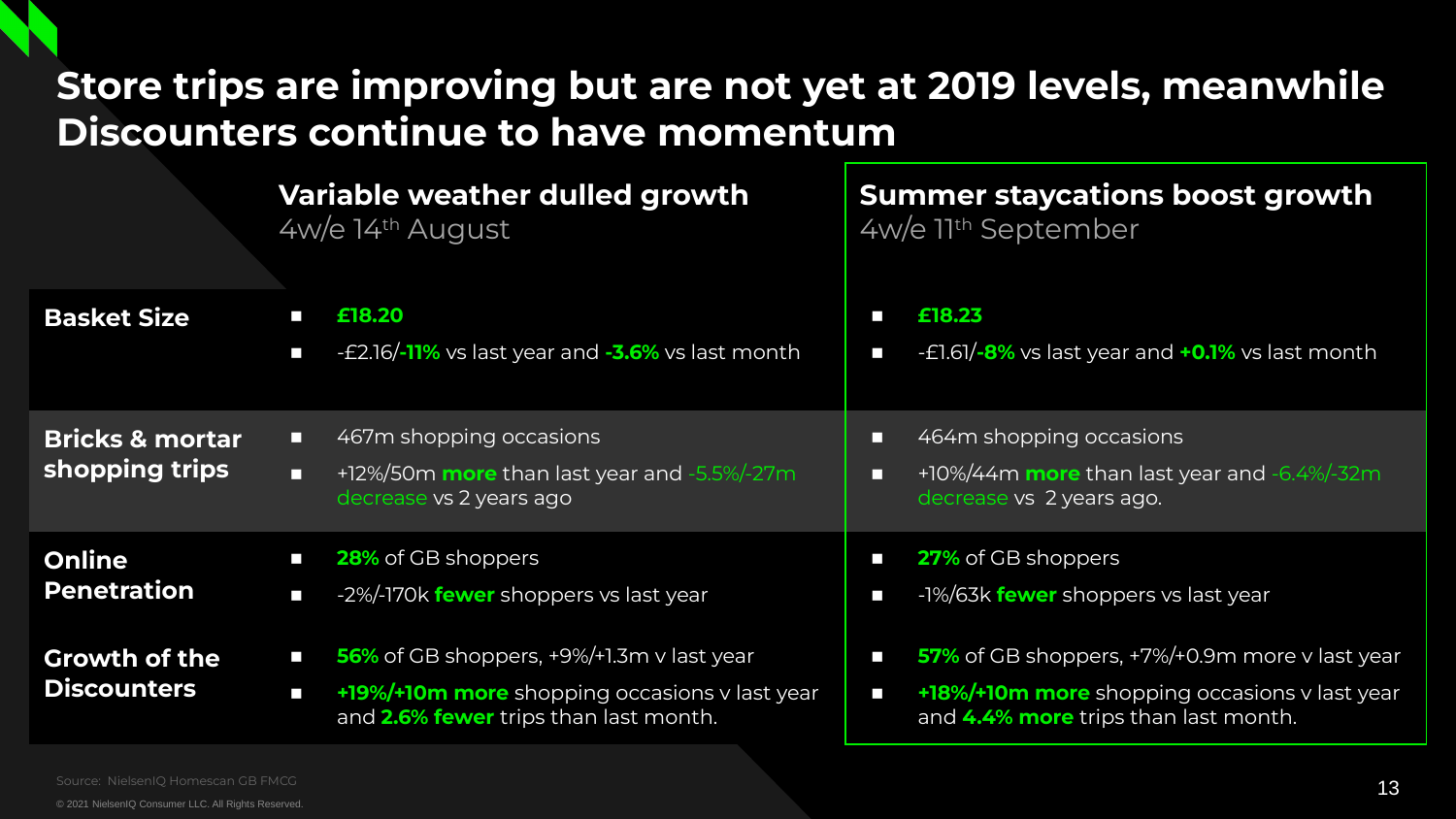

# Store trips are improving but are not yet at 2019 levels, meanwhile Discounters continue to have momentum
|  | Variable weather dulled growth 4w/e 14th August | Summer staycations boost growth 4w/e 11th September |
| --- | --- | --- |
| Basket Size | £18.20 -£2.16/-11% vs last year and -3.6% vs last month | £18.23 -£1.61/-8% vs last year and +0.1% vs last month |
| Bricks & mortar shopping trips | 467m shopping occasions +12%/50m more than last year and -5.5%/-27m decrease vs 2 years ago | 464m shopping occasions +10%/44m more than last year and -6.4%/-32m decrease vs 2 years ago. |
| Online Penetration | 28% of GB shoppers -2%/-170k fewer shoppers vs last year | 27% of GB shoppers -1%/63k fewer shoppers vs last year |
| Growth of the Discounters | 56% of GB shoppers, +9%/+1.3m v last year +19%/+10m more shopping occasions v last year and 2.6% fewer trips than last month. | 57% of GB shoppers, +7%/+0.9m more v last year +18%/+10m more shopping occasions v last year and 4.4% more trips than last month. |
Source:  NielsenIQ Homescan GB FMCG